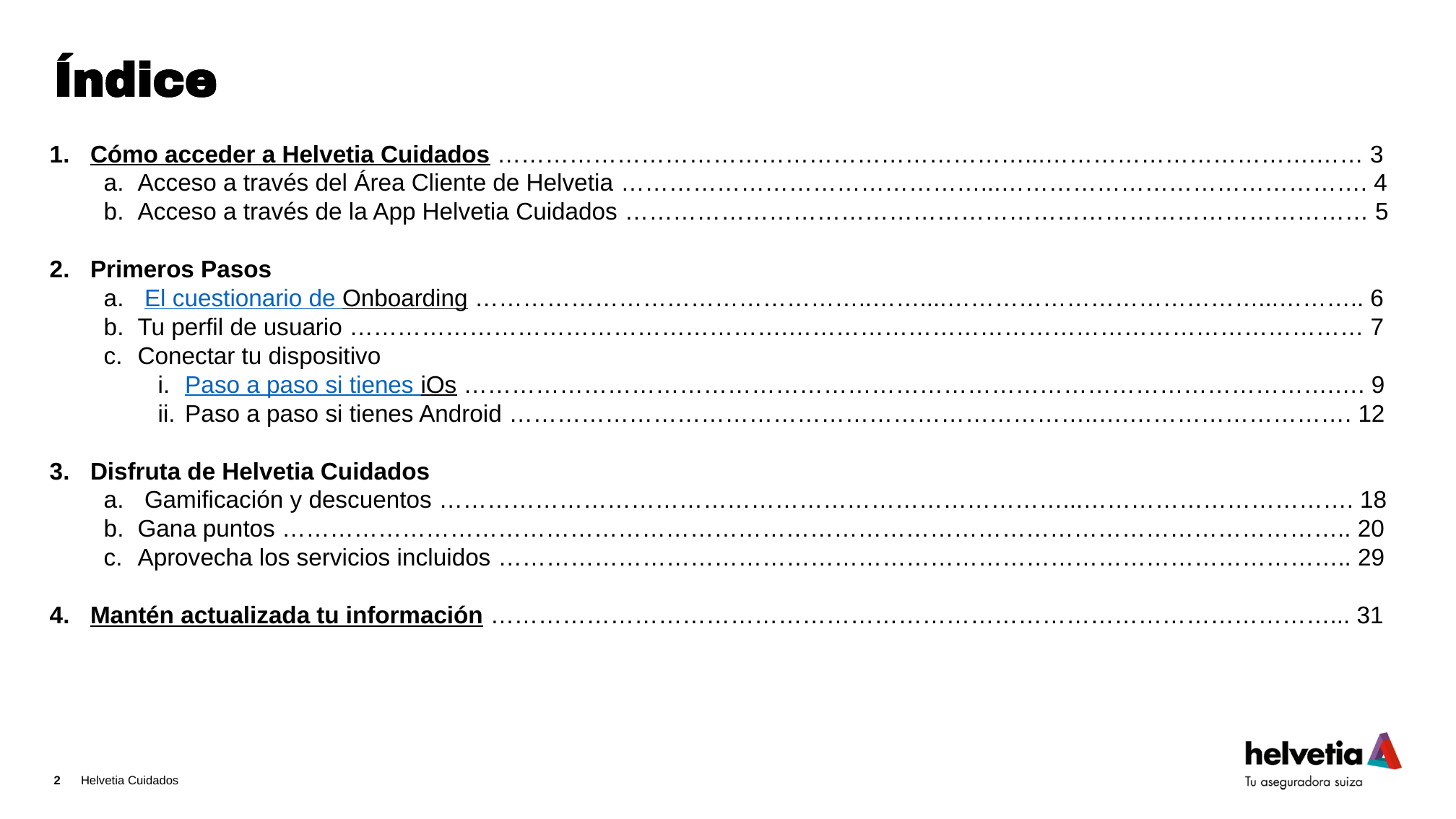

# Índice
Cómo acceder a Helvetia Cuidados …………………………………………………………...…………………………….…… 3
Acceso a través del Área Cliente de Helvetia ………………………………………...………………………………………. 4
Acceso a través de la App Helvetia Cuidados ………………………………………………………………………………… 5

Primeros Pasos
El cuestionario de Onboarding …………………………………………..……....…………………………………...……….. 6
Tu perfil de usuario ……………………………………………….……………………………………………………………… 7
Conectar tu dispositivo
Paso a paso si tienes iOs ……………………………………………………………………………………………….…. 9
Paso a paso si tienes Android ………………………………………………………………..….………………………. 12

Disfruta de Helvetia Cuidados
Gamificación y descuentos ……………………………………………………………………...……………………………. 18
Gana puntos …………………………………………………………………………………………………………………….. 20
Aprovecha los servicios incluidos …………………………………………………………………………………………….. 29

Mantén actualizada tu información ……………………………………………………………………………………………... 31

2
Helvetia Cuidados